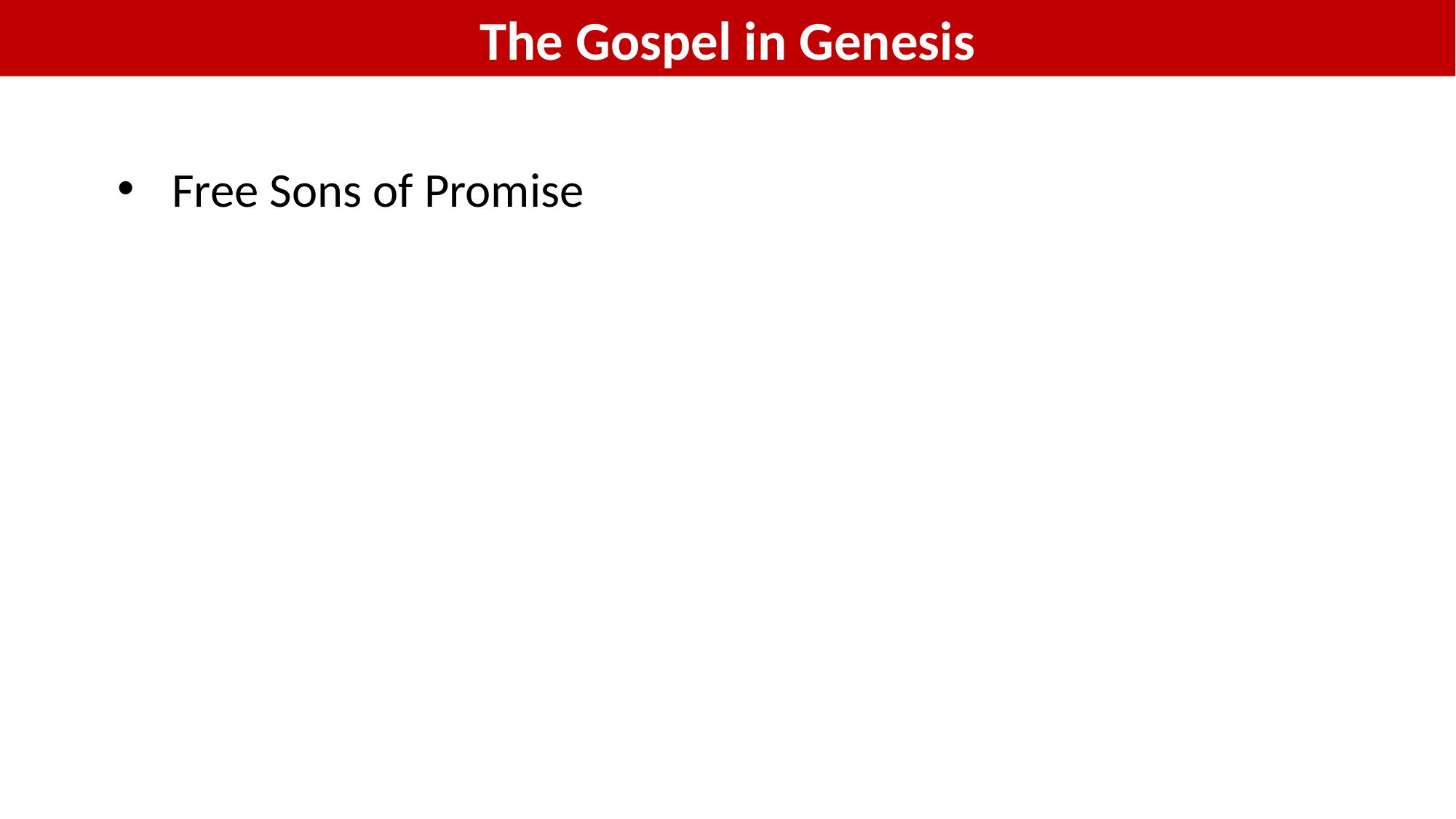

The Gospel in Genesis
Free Sons of Promise